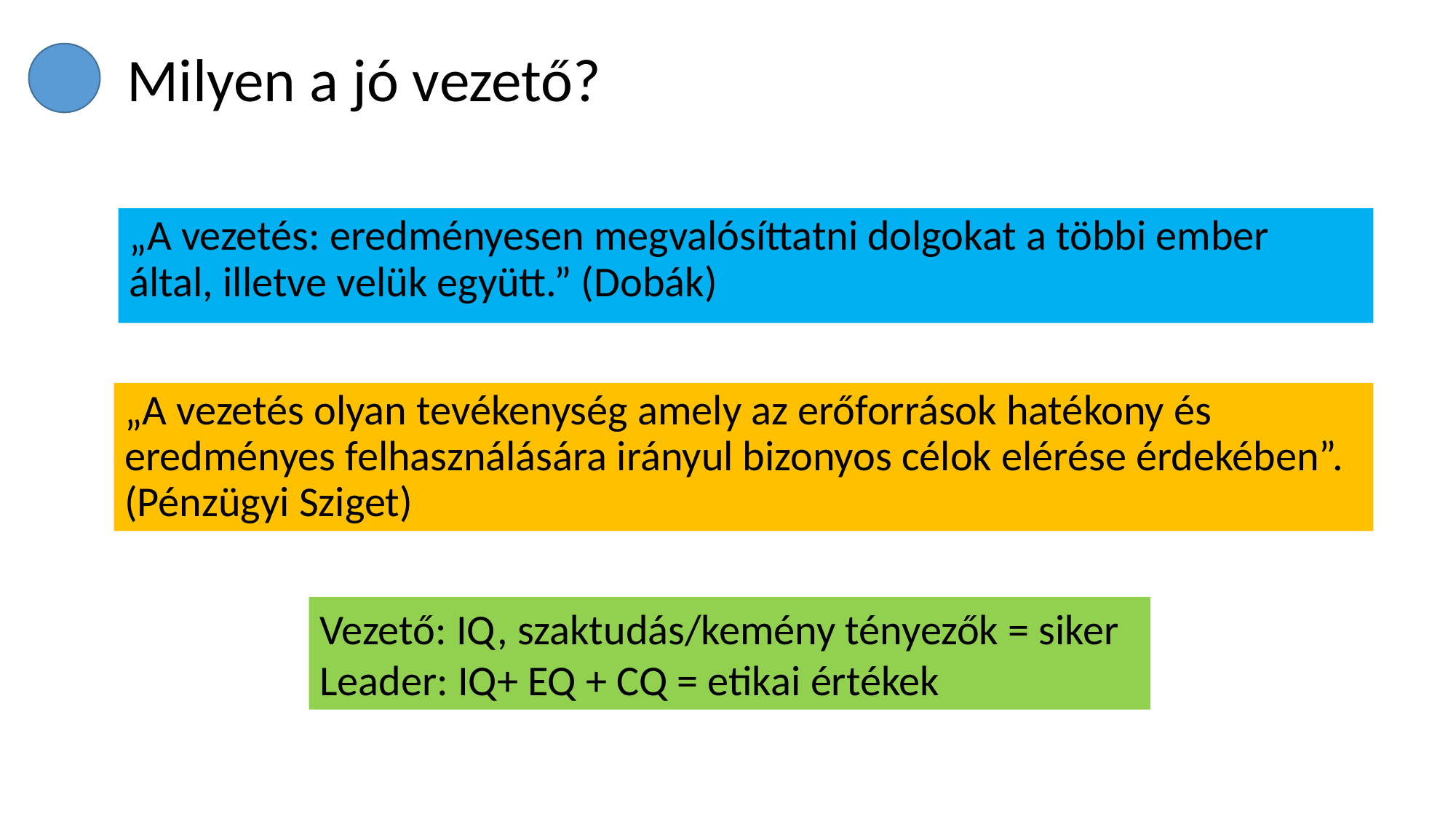

# Milyen a jó vezető?

„A vezetés: eredményesen megvalósíttatni dolgokat a többi ember által, illetve velük együtt.” (Dobák)

„A vezetés olyan tevékenység amely az erőforrások hatékony és eredményes felhasználására irányul bizonyos célok elérése érdekében”. (Pénzügyi Sziget)
Vezető: IQ, szaktudás/kemény tényezők = siker
Leader: IQ+ EQ + CQ = etikai értékek